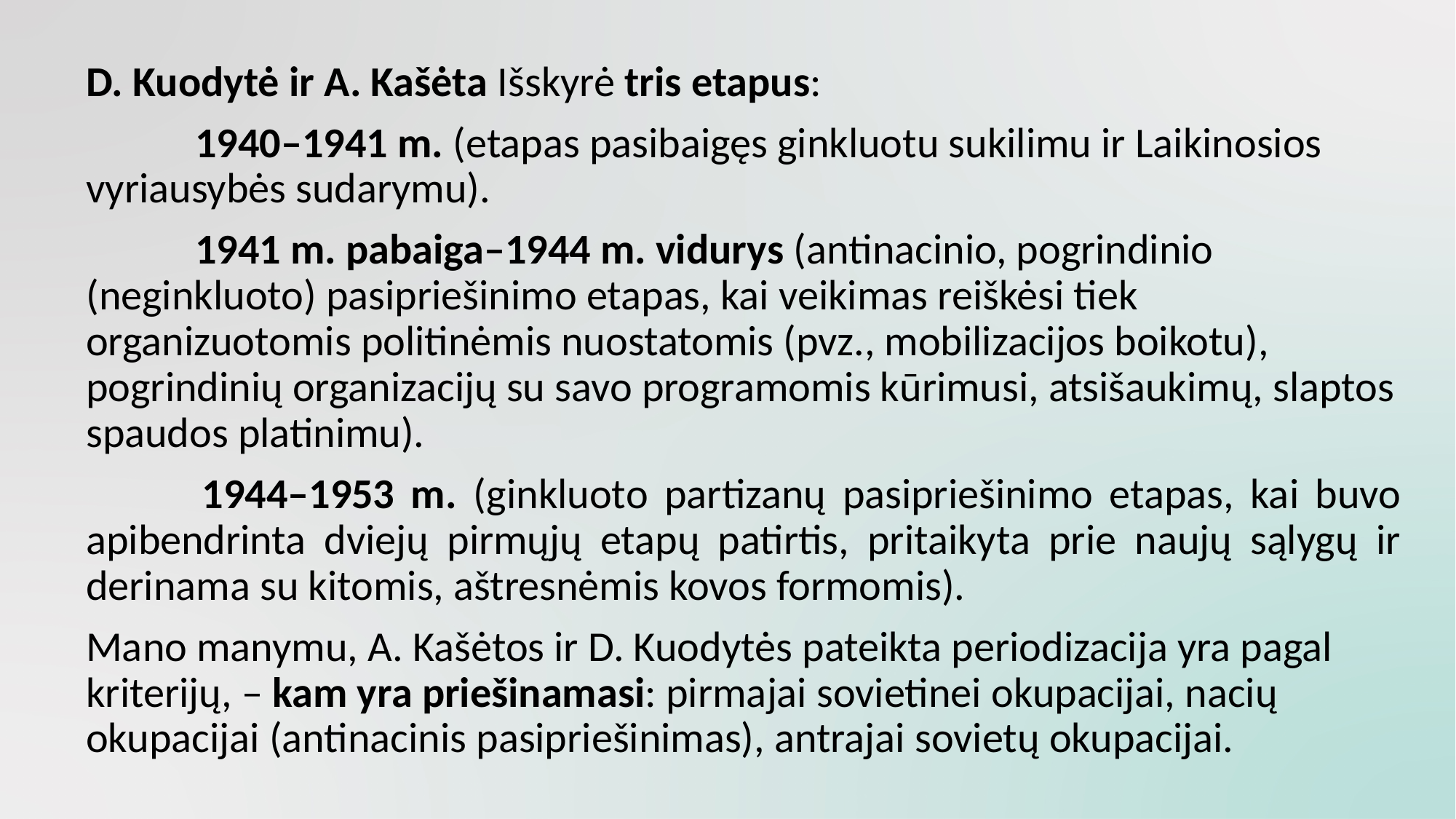

D. Kuodytė ir A. Kašėta Išskyrė tris etapus:
	 	1940–1941 m. (etapas pasibaigęs ginkluotu sukilimu ir Laikinosios vyriausybės sudarymu).
	 	1941 m. pabaiga–1944 m. vidurys (antinacinio, pogrindinio (neginkluoto) pasipriešinimo etapas, kai veikimas reiškėsi tiek organizuotomis politinėmis nuostatomis (pvz., mobilizacijos boikotu), pogrindinių organizacijų su savo programomis kūrimusi, atsišaukimų, slaptos spaudos platinimu).
	 	1944–1953 m. (ginkluoto partizanų pasipriešinimo etapas, kai buvo apibendrinta dviejų pirmųjų etapų patirtis, pritaikyta prie naujų sąlygų ir derinama su kitomis, aštresnėmis kovos formomis).
	Mano manymu, A. Kašėtos ir D. Kuodytės pateikta periodizacija yra pagal kriterijų, – kam yra priešinamasi: pirmajai sovietinei okupacijai, nacių okupacijai (antinacinis pasipriešinimas), antrajai sovietų okupacijai.